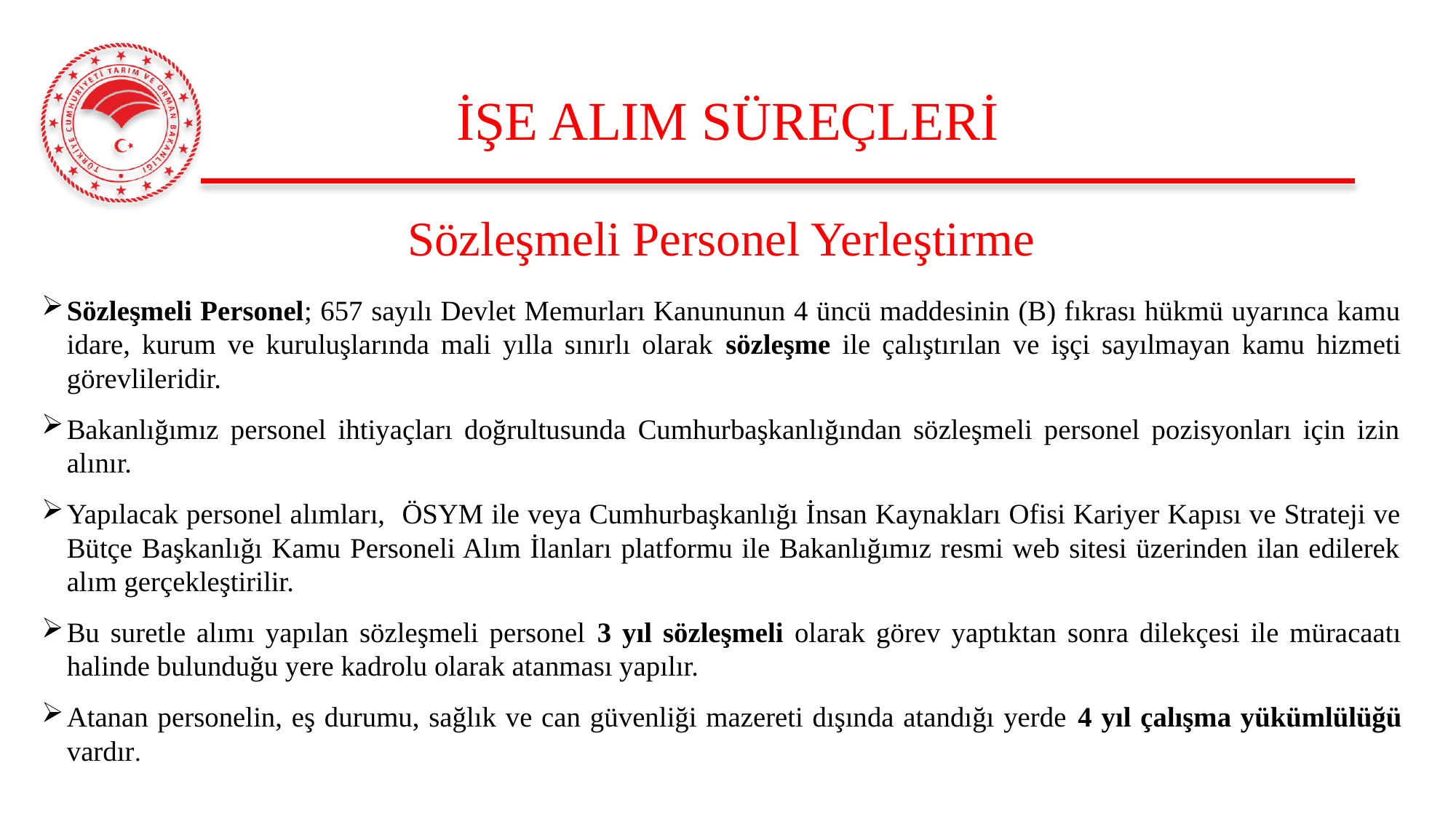

# İŞE ALIM SÜREÇLERİ
Sözleşmeli Personel Yerleştirme
Sözleşmeli Personel; 657 sayılı Devlet Memurları Kanununun 4 üncü maddesinin (B) fıkrası hükmü uyarınca kamu idare, kurum ve kuruluşlarında mali yılla sınırlı olarak sözleşme ile çalıştırılan ve işçi sayılmayan kamu hizmeti görevlileridir.
Bakanlığımız personel ihtiyaçları doğrultusunda Cumhurbaşkanlığından sözleşmeli personel pozisyonları için izin alınır.
Yapılacak personel alımları,  ÖSYM ile veya Cumhurbaşkanlığı İnsan Kaynakları Ofisi Kariyer Kapısı ve Strateji ve Bütçe Başkanlığı Kamu Personeli Alım İlanları platformu ile Bakanlığımız resmi web sitesi üzerinden ilan edilerek alım gerçekleştirilir.
Bu suretle alımı yapılan sözleşmeli personel 3 yıl sözleşmeli olarak görev yaptıktan sonra dilekçesi ile müracaatı halinde bulunduğu yere kadrolu olarak atanması yapılır.
Atanan personelin, eş durumu, sağlık ve can güvenliği mazereti dışında atandığı yerde 4 yıl çalışma yükümlülüğü vardır.